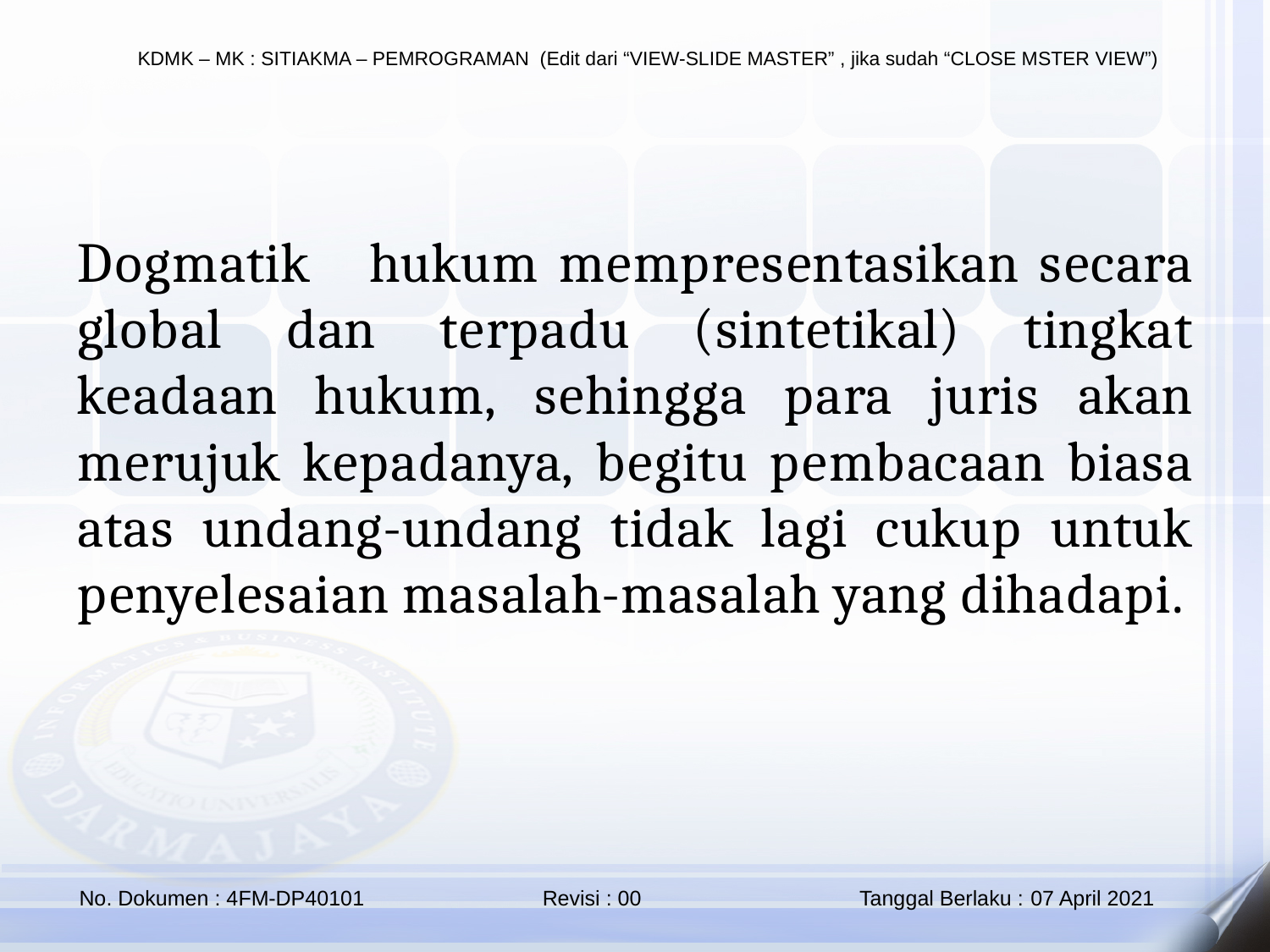

Dogmatik   hukum mempresentasikan secara global dan terpadu (sintetikal) tingkat keadaan hukum, sehingga para juris akan merujuk kepadanya, begitu pembacaan biasa atas undang-undang tidak lagi cukup untuk penyelesaian masalah-masalah yang dihadapi.